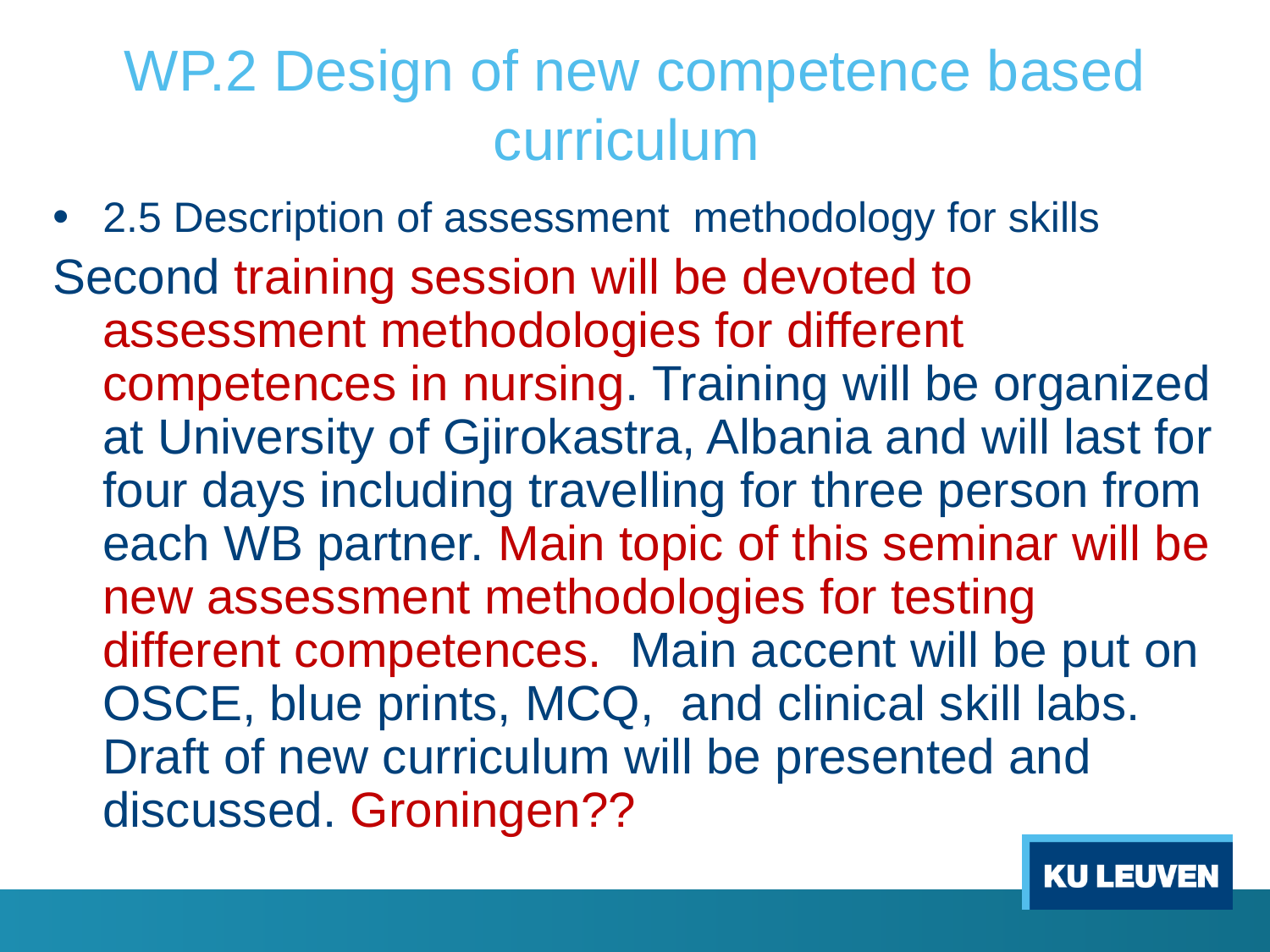

# WP.2 Design of new competence based curriculum
2.5 Description of assessment  methodology for skills
Second training session will be devoted to assessment methodologies for different competences in nursing. Training will be organized at University of Gjirokastra, Albania and will last for four days including travelling for three person from each WB partner. Main topic of this seminar will be new assessment methodologies for testing different competences.  Main accent will be put on OSCE, blue prints, MCQ,  and clinical skill labs.  Draft of new curriculum will be presented and discussed. Groningen??